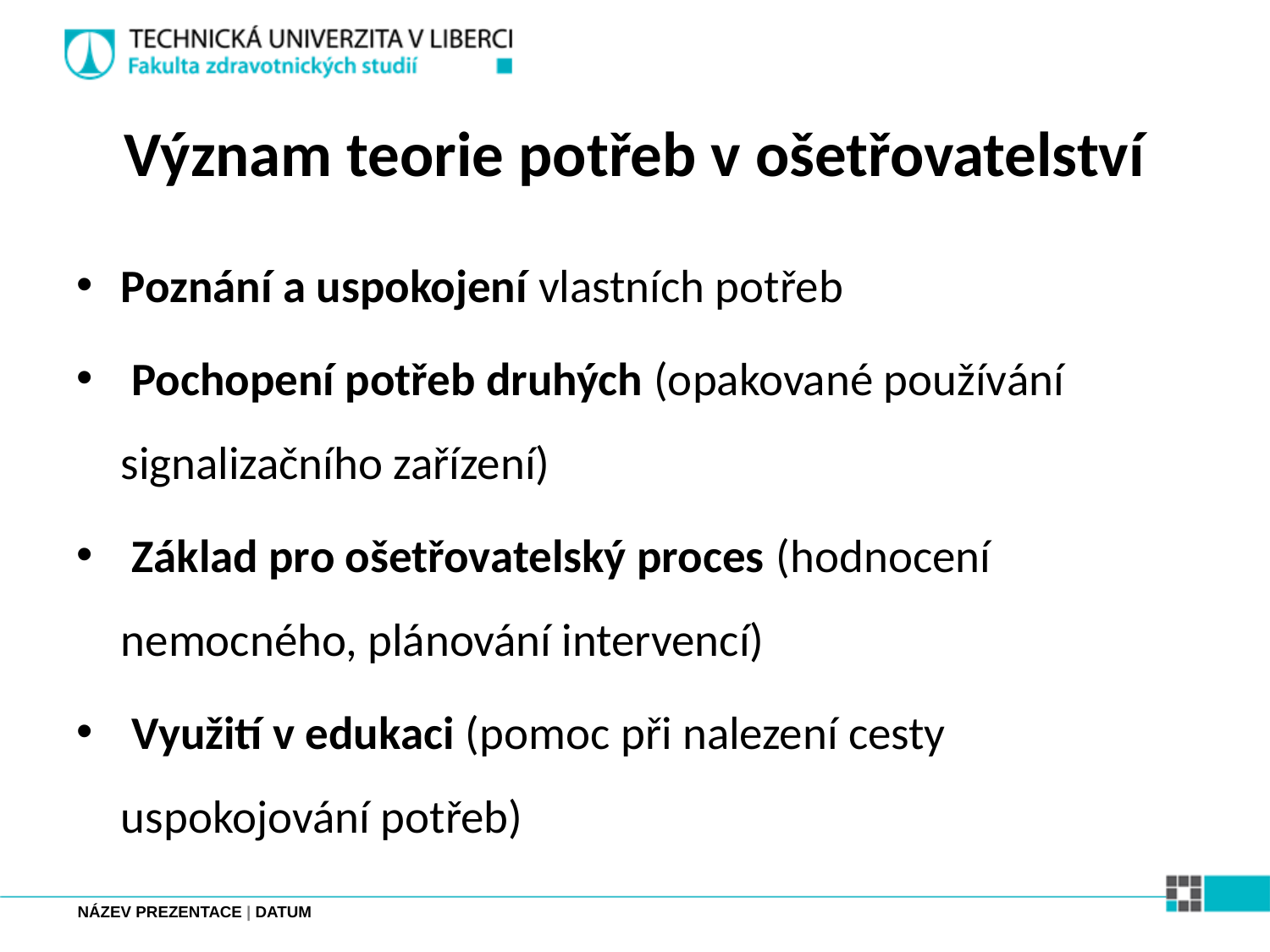

# Význam teorie potřeb v ošetřovatelství
Poznání a uspokojení vlastních potřeb
 Pochopení potřeb druhých (opakované používání signalizačního zařízení)
 Základ pro ošetřovatelský proces (hodnocení nemocného, plánování intervencí)
 Využití v edukaci (pomoc při nalezení cesty uspokojování potřeb)

NÁZEV PREZENTACE | DATUM